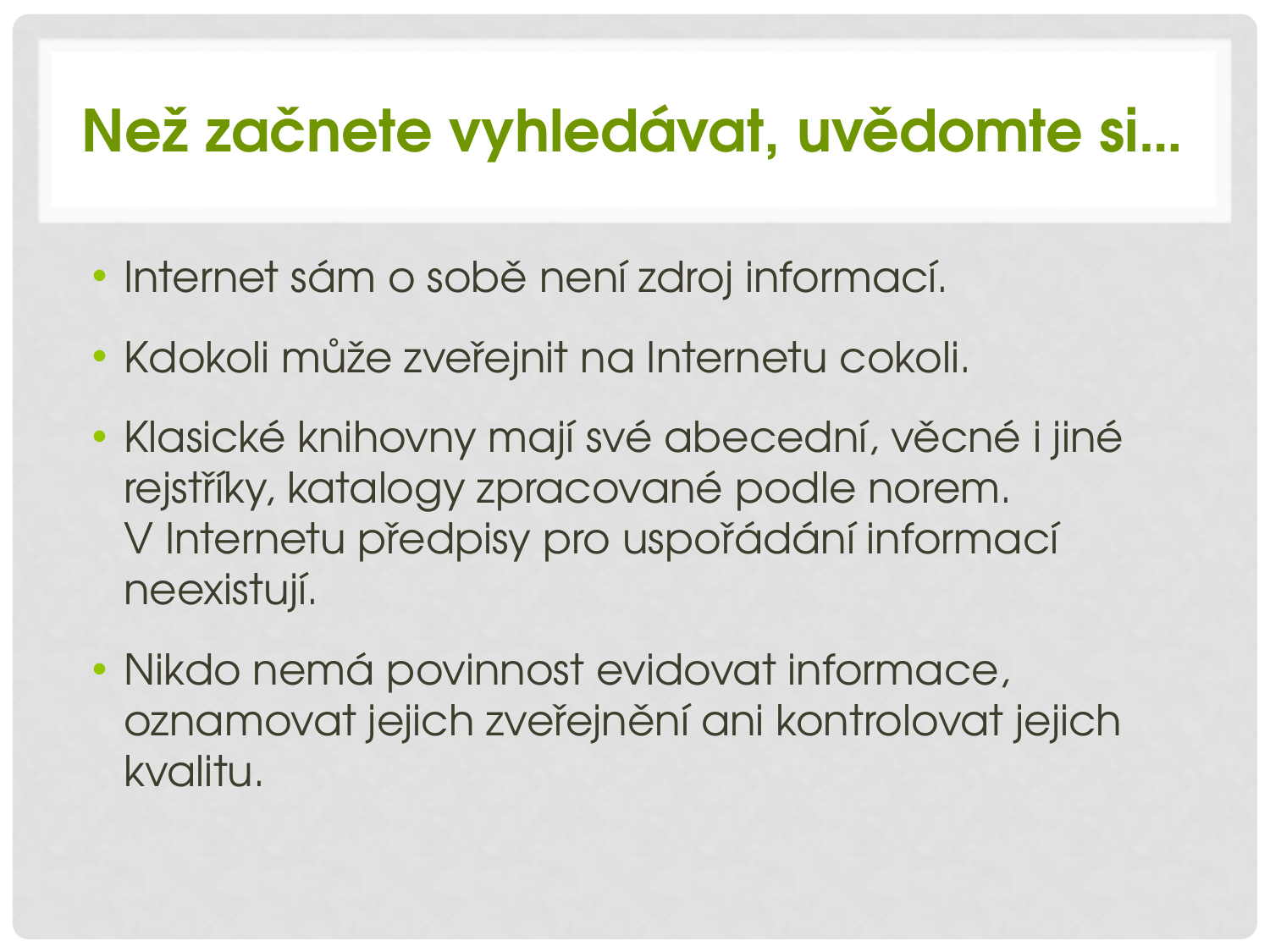

# Než začnete vyhledávat, uvědomte si…
Internet sám o sobě není zdroj informací.
Kdokoli může zveřejnit na Internetu cokoli.
Klasické knihovny mají své abecední, věcné i jiné rejstříky, katalogy zpracované podle norem.
V Internetu předpisy pro uspořádání informací neexistují.
Nikdo nemá povinnost evidovat informace, oznamovat jejich zveřejnění ani kontrolovat jejich kvalitu.